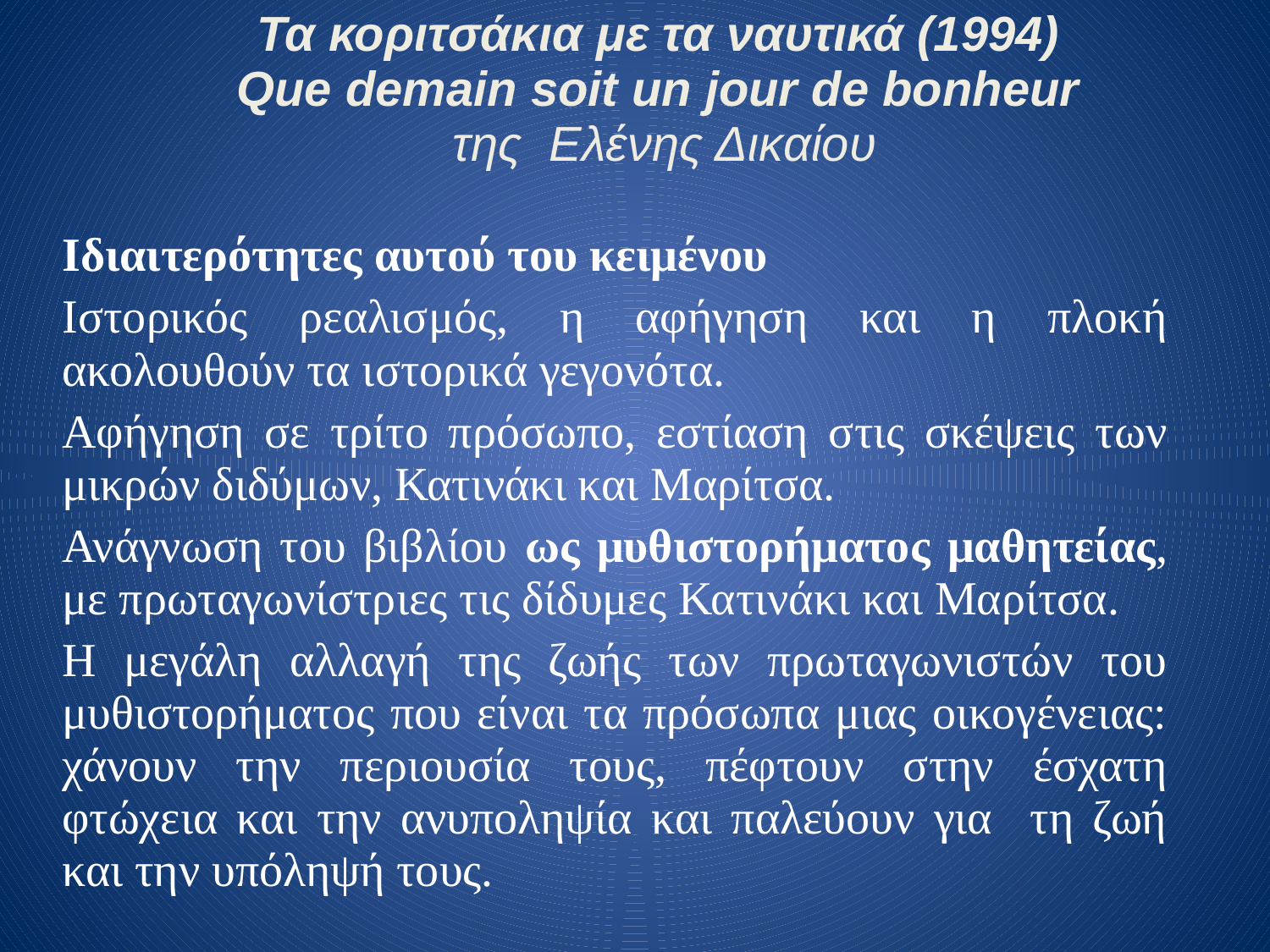

# Τα κοριτσάκια με τα ναυτικά (1994) Que demain soit un jour de bonheur της  Ελένης Δικαίου

Ιδιαιτερότητες αυτού του κειμένου
Ιστορικός ρεαλισμός, η αφήγηση και η πλοκή ακολουθούν τα ιστορικά γεγονότα.
Αφήγηση σε τρίτο πρόσωπο, εστίαση στις σκέψεις των μικρών διδύμων, Κατινάκι και Μαρίτσα.
Ανάγνωση του βιβλίου ως μυθιστορήματος μαθητείας, με πρωταγωνίστριες τις δίδυμες Κατινάκι και Μαρίτσα.
Η μεγάλη αλλαγή της ζωής των πρωταγωνιστών του μυθιστορήματος που είναι τα πρόσωπα μιας οικογένειας: χάνουν την περιουσία τους, πέφτουν στην έσχατη φτώχεια και την ανυποληψία και παλεύουν για  τη ζωή και την υπόληψή τους.